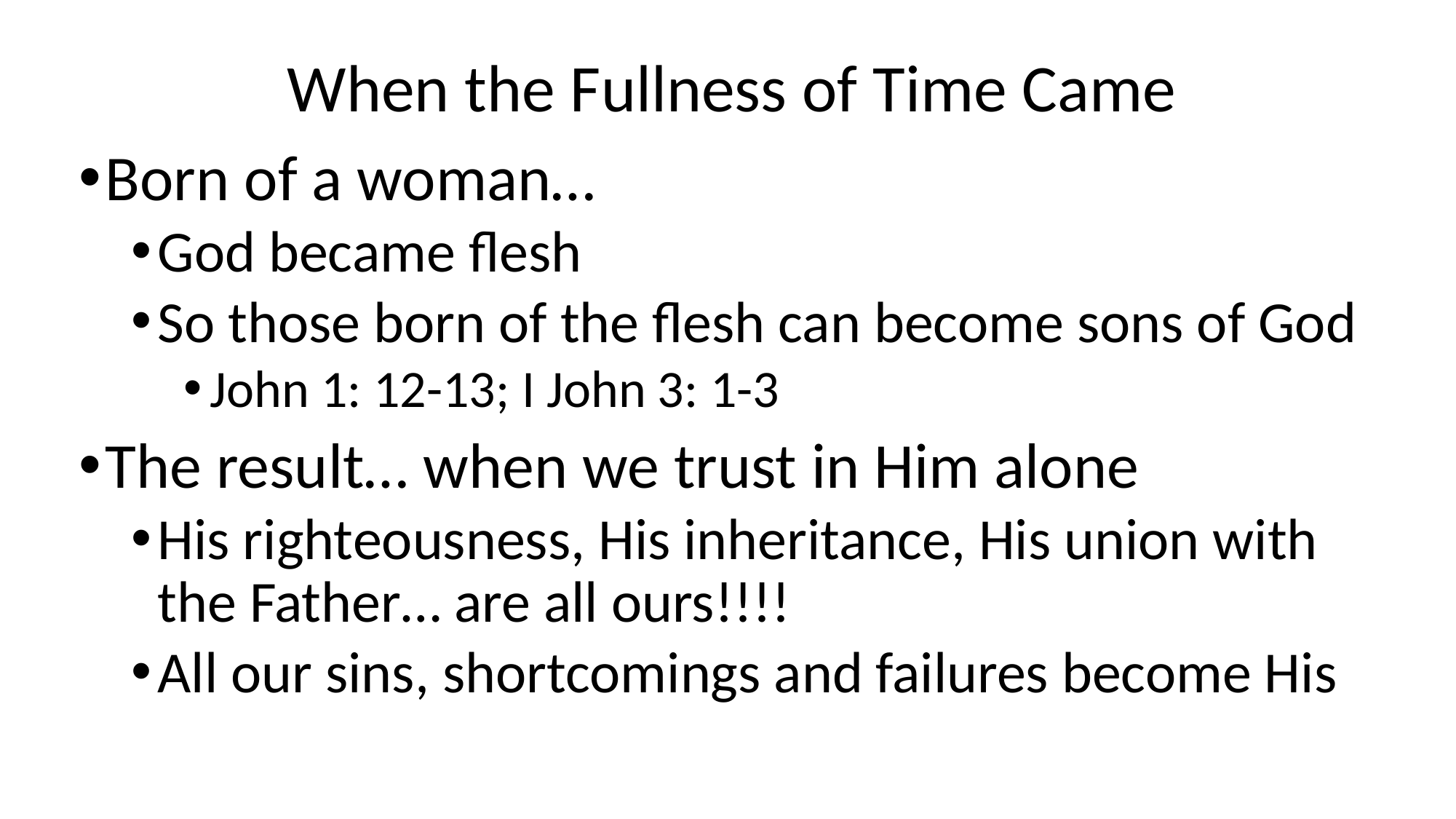

# When the Fullness of Time Came
Born of a woman…
God became flesh
So those born of the flesh can become sons of God
John 1: 12-13; I John 3: 1-3
The result… when we trust in Him alone
His righteousness, His inheritance, His union with the Father… are all ours!!!!
All our sins, shortcomings and failures become His